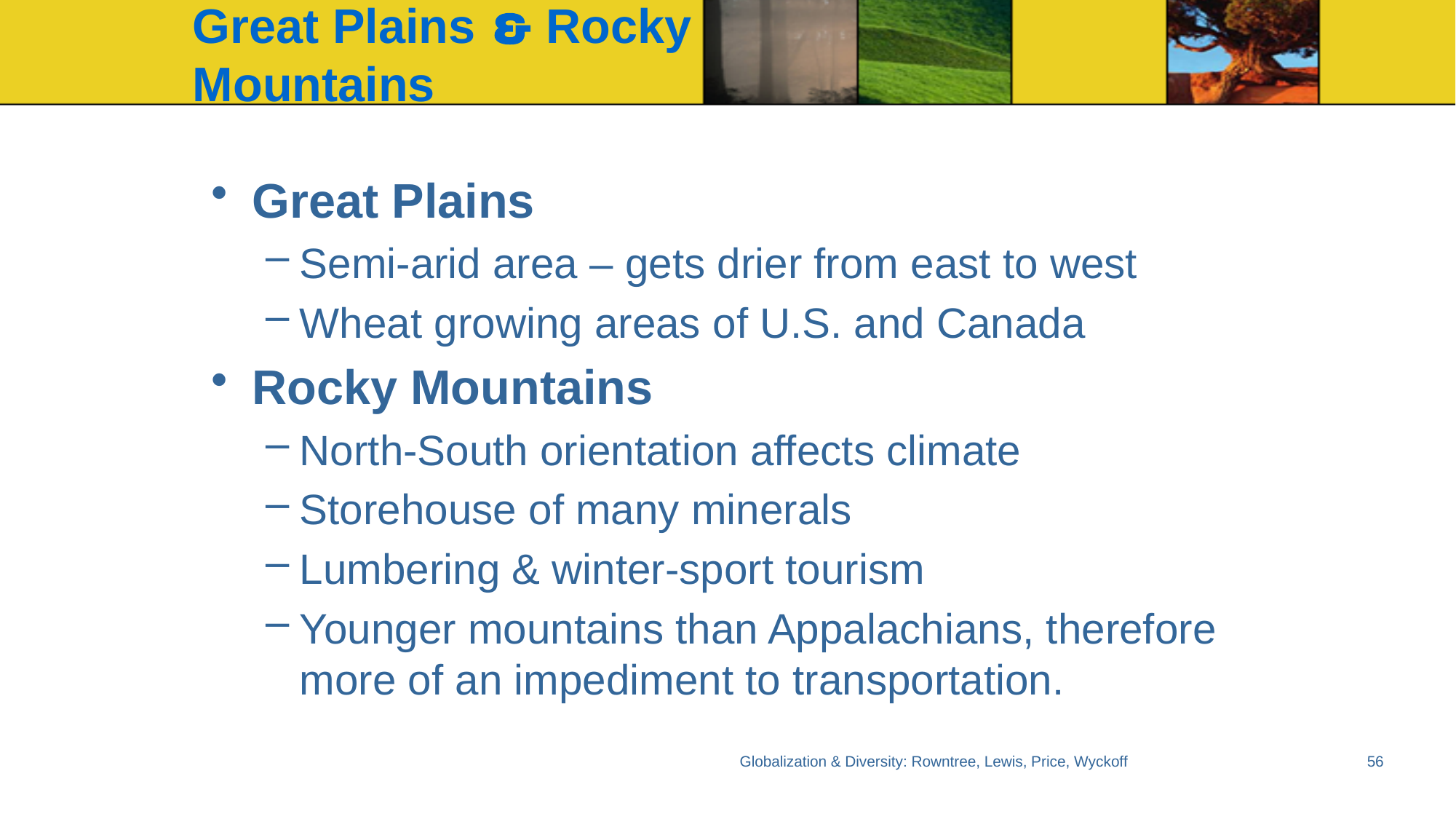

# Great Plains & Rocky Mountains
Great Plains
Semi-arid area – gets drier from east to west
Wheat growing areas of U.S. and Canada
Rocky Mountains
North-South orientation affects climate
Storehouse of many minerals
Lumbering & winter-sport tourism
Younger mountains than Appalachians, therefore more of an impediment to transportation.
Globalization & Diversity: Rowntree, Lewis, Price, Wyckoff
56